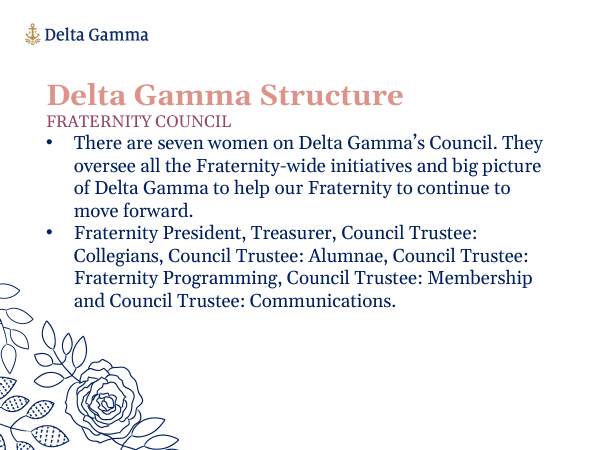

Delta Gamma Structure
FRATERNITY COUNCIL
There are seven women on Delta Gamma’s Council. They oversee all the Fraternity-wide initiatives and big picture of Delta Gamma to help our Fraternity to continue to move forward.
Fraternity President, Treasurer, Council Trustee: Collegians, Council Trustee: Alumnae, Council Trustee: Fraternity Programming, Council Trustee: Membership and Council Trustee: Communications.